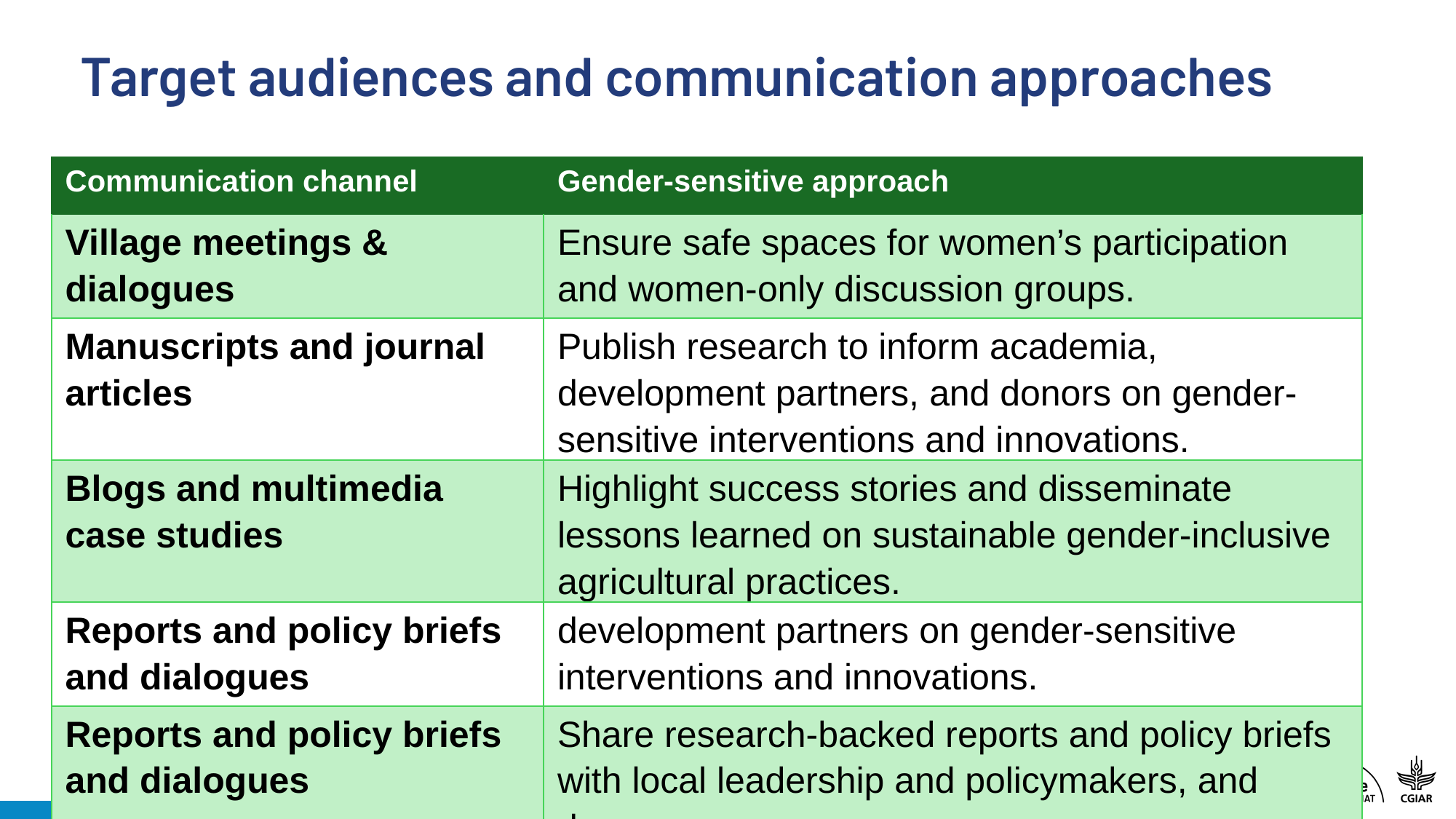

# Target audiences and communication approaches
| Communication channel | Gender-sensitive approach |
| --- | --- |
| Village meetings & dialogues | Ensure safe spaces for women’s participation and women-only discussion groups. |
| Manuscripts and journal articles | Publish research to inform academia, development partners, and donors on gender-sensitive interventions and innovations. |
| Blogs and multimedia case studies | Highlight success stories and disseminate lessons learned on sustainable gender-inclusive agricultural practices. |
| Reports and policy briefs and dialogues | development partners on gender-sensitive interventions and innovations. |
| Reports and policy briefs and dialogues | Share research-backed reports and policy briefs with local leadership and policymakers, and donors. |